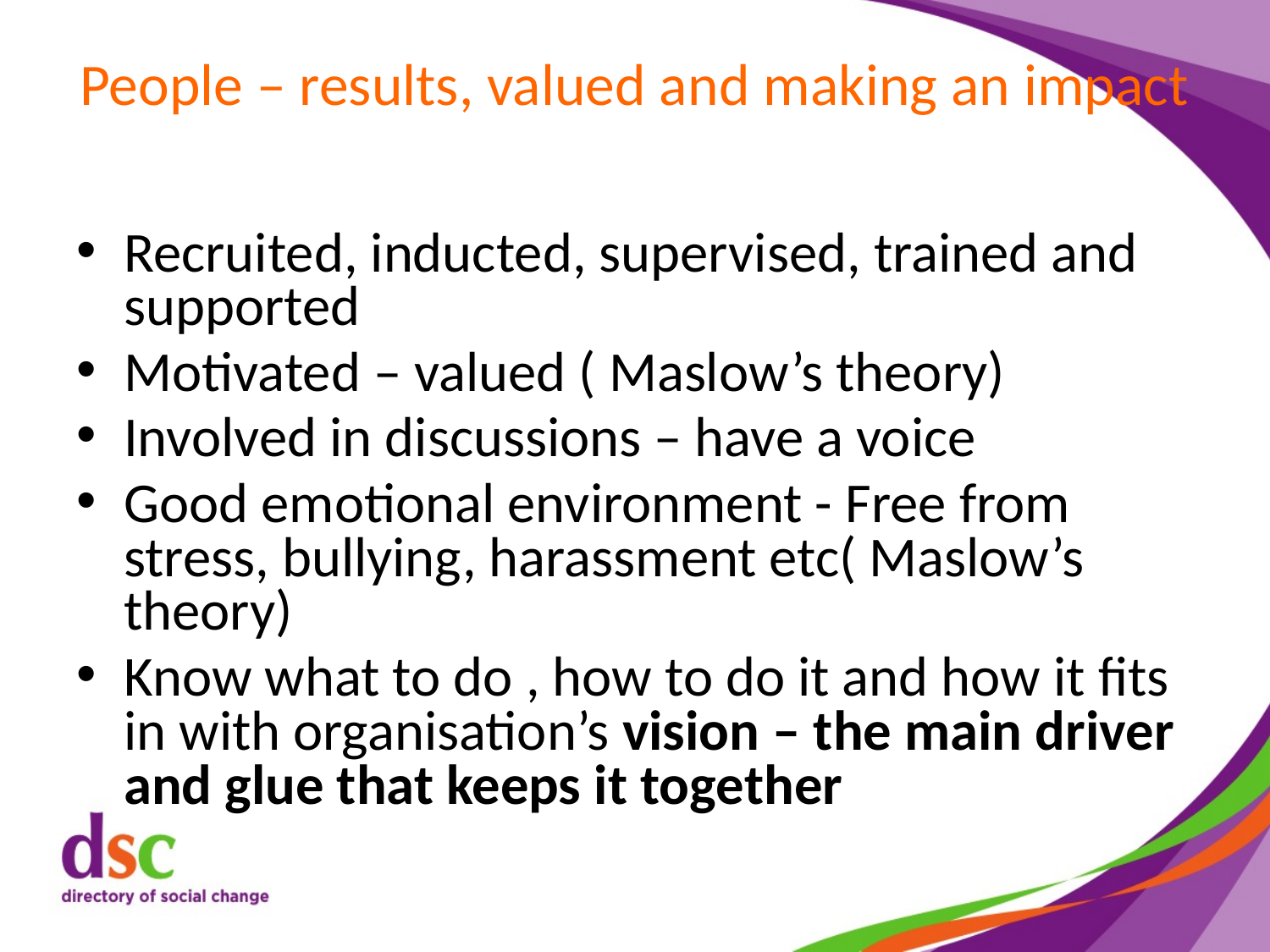

# People – results, valued and making an impact
Recruited, inducted, supervised, trained and supported
Motivated – valued ( Maslow’s theory)
Involved in discussions – have a voice
Good emotional environment - Free from stress, bullying, harassment etc( Maslow’s theory)
Know what to do , how to do it and how it fits in with organisation’s vision – the main driver and glue that keeps it together